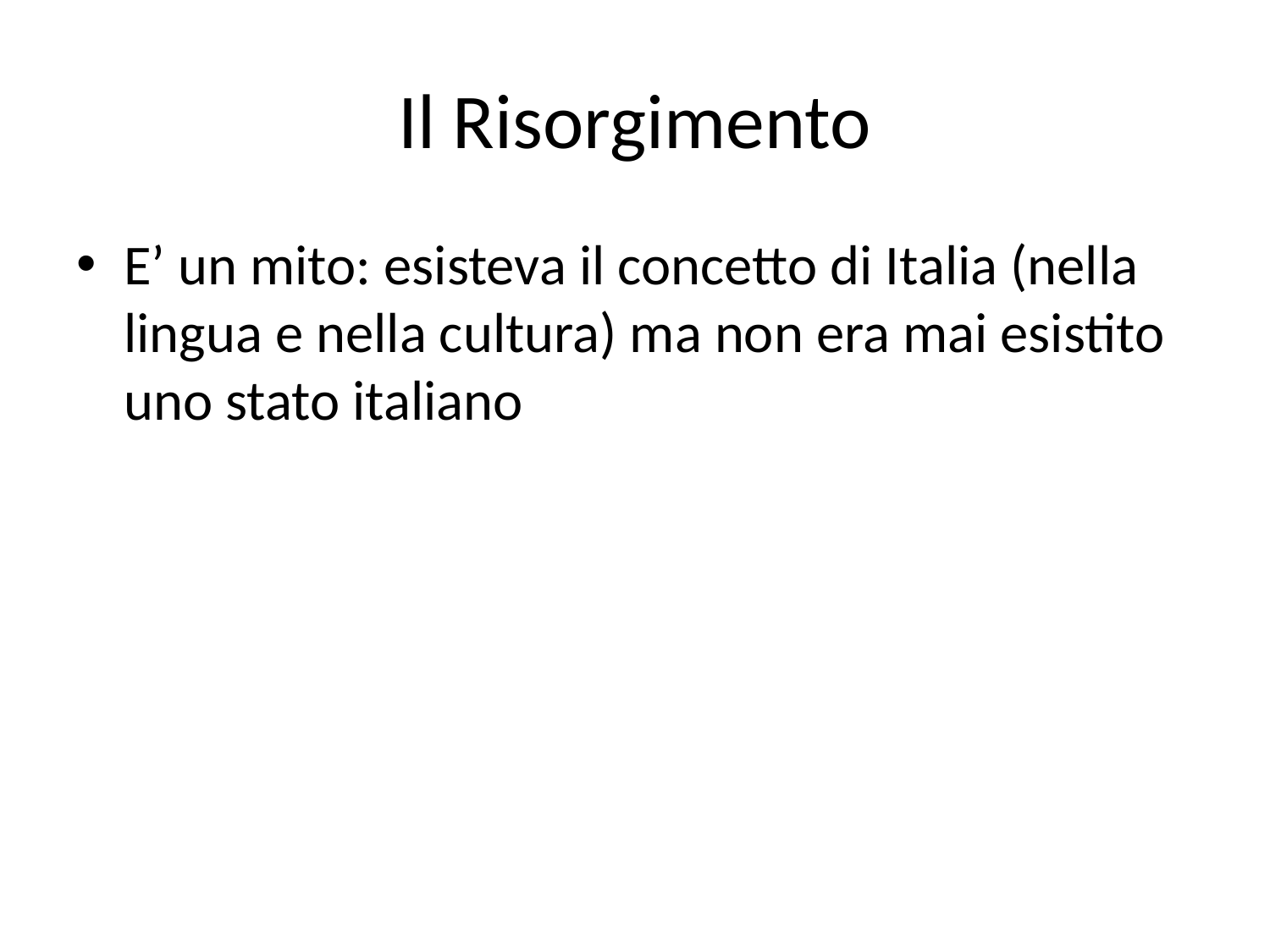

# Il Risorgimento
E’ un mito: esisteva il concetto di Italia (nella lingua e nella cultura) ma non era mai esistito uno stato italiano